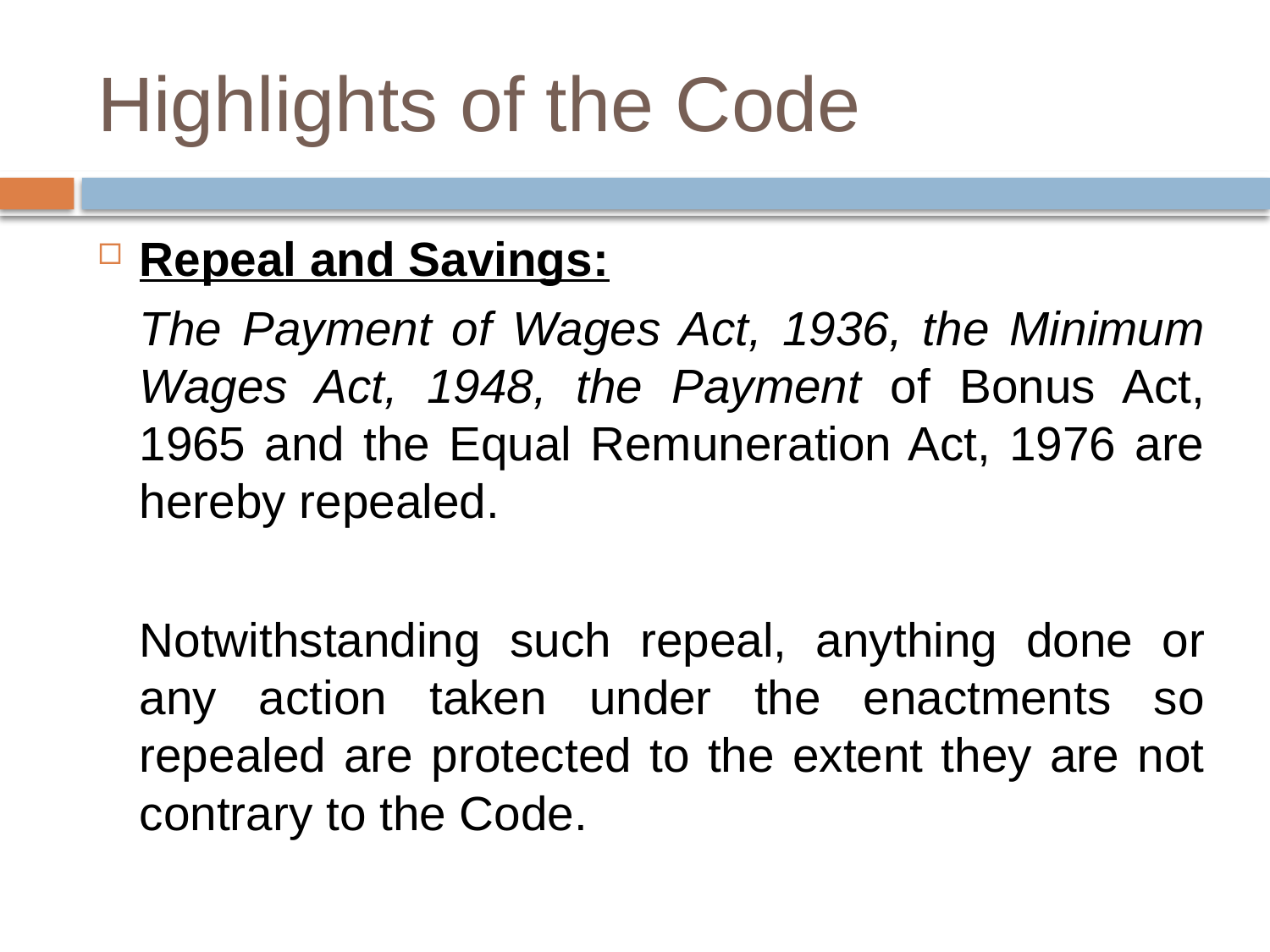

# Highlights of the Code
Repeal and Savings:
	The Payment of Wages Act, 1936, the Minimum Wages Act, 1948, the Payment of Bonus Act, 1965 and the Equal Remuneration Act, 1976 are hereby repealed.

	Notwithstanding such repeal, anything done or any action taken under the enactments so repealed are protected to the extent they are not contrary to the Code.